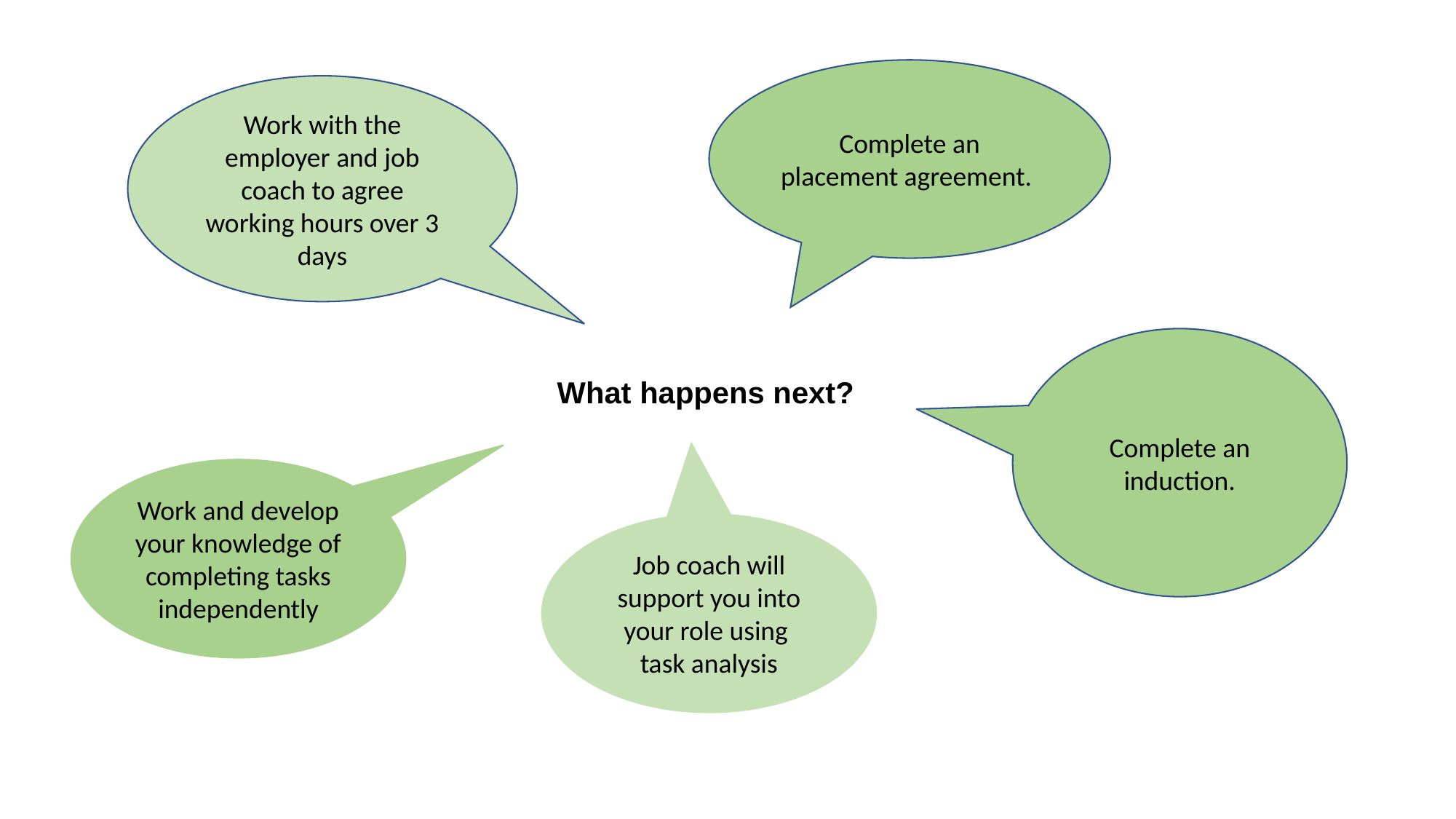

Complete an placement agreement.
Work with the employer and job coach to agree working hours over 3 days
# What happens next?
Complete an induction.
Work and develop your knowledge of completing tasks independently
Job coach will support you into your role using  task analysis